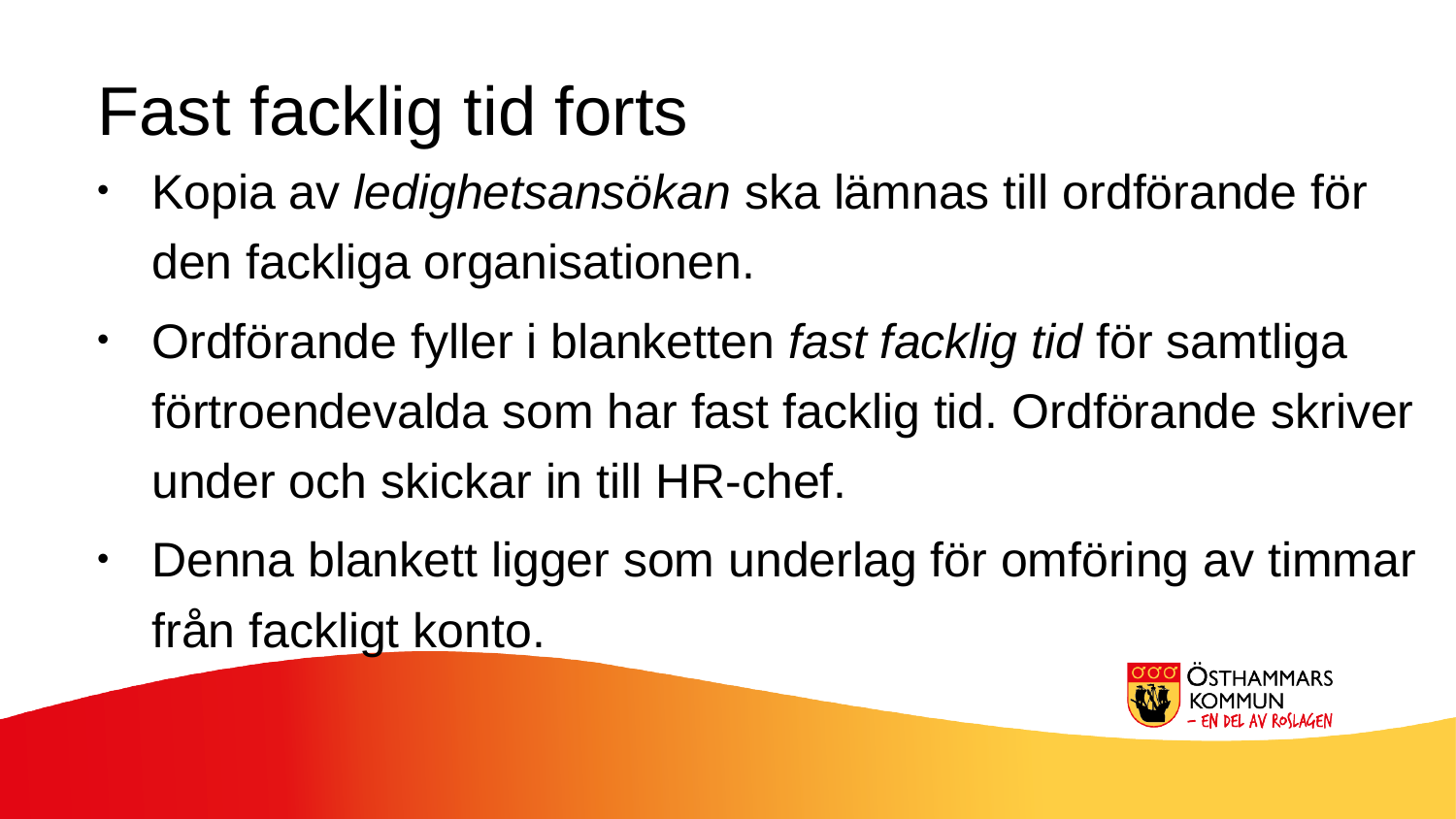

Fast facklig tid forts
Kopia av ledighetsansökan ska lämnas till ordförande för den fackliga organisationen.
Ordförande fyller i blanketten fast facklig tid för samtliga förtroendevalda som har fast facklig tid. Ordförande skriver under och skickar in till HR-chef.
Denna blankett ligger som underlag för omföring av timmar från fackligt konto.